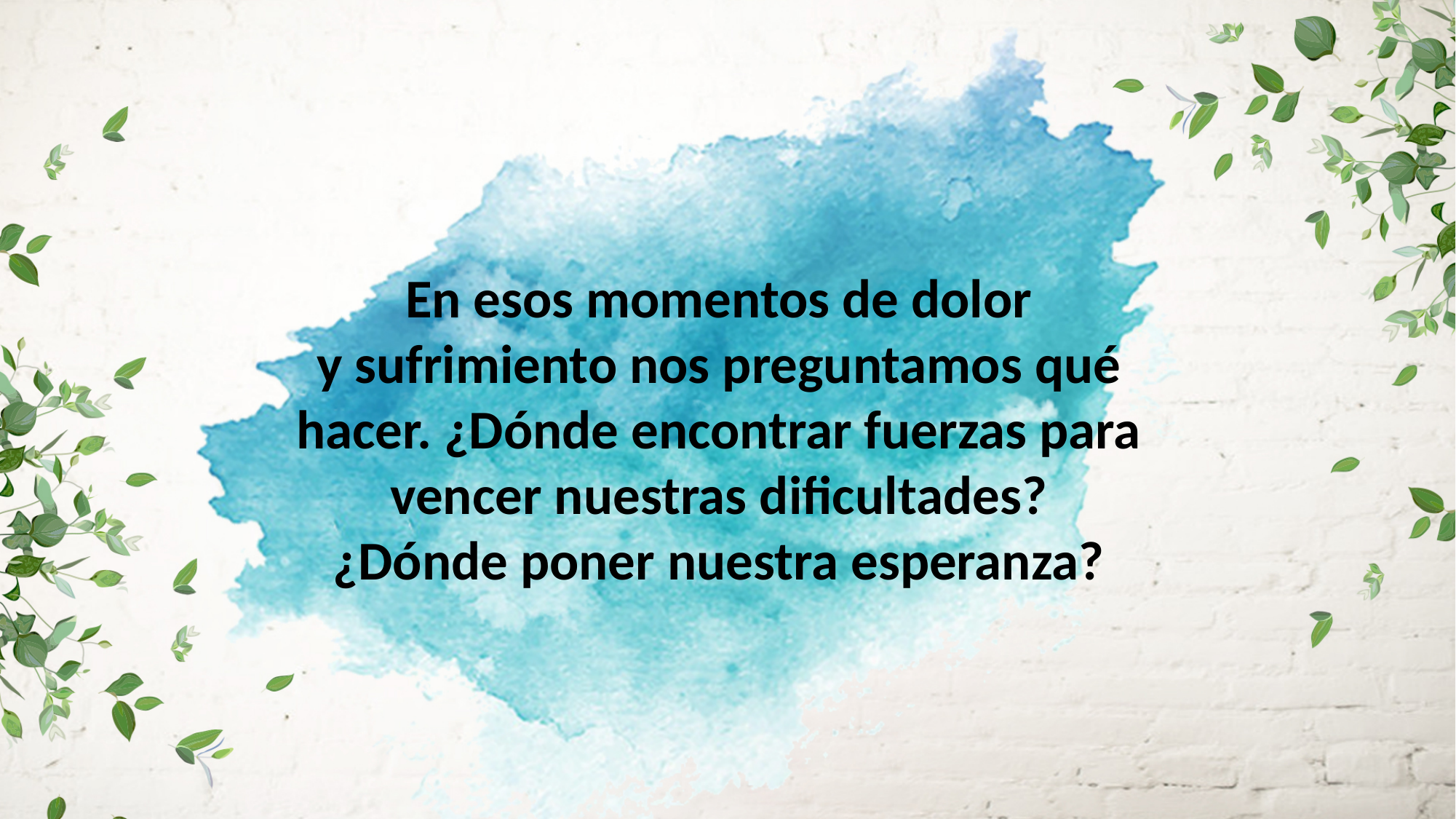

En esos momentos de dolor
y sufrimiento nos preguntamos qué hacer. ¿Dónde encontrar fuerzas para vencer nuestras dificultades?
¿Dónde poner nuestra esperanza?